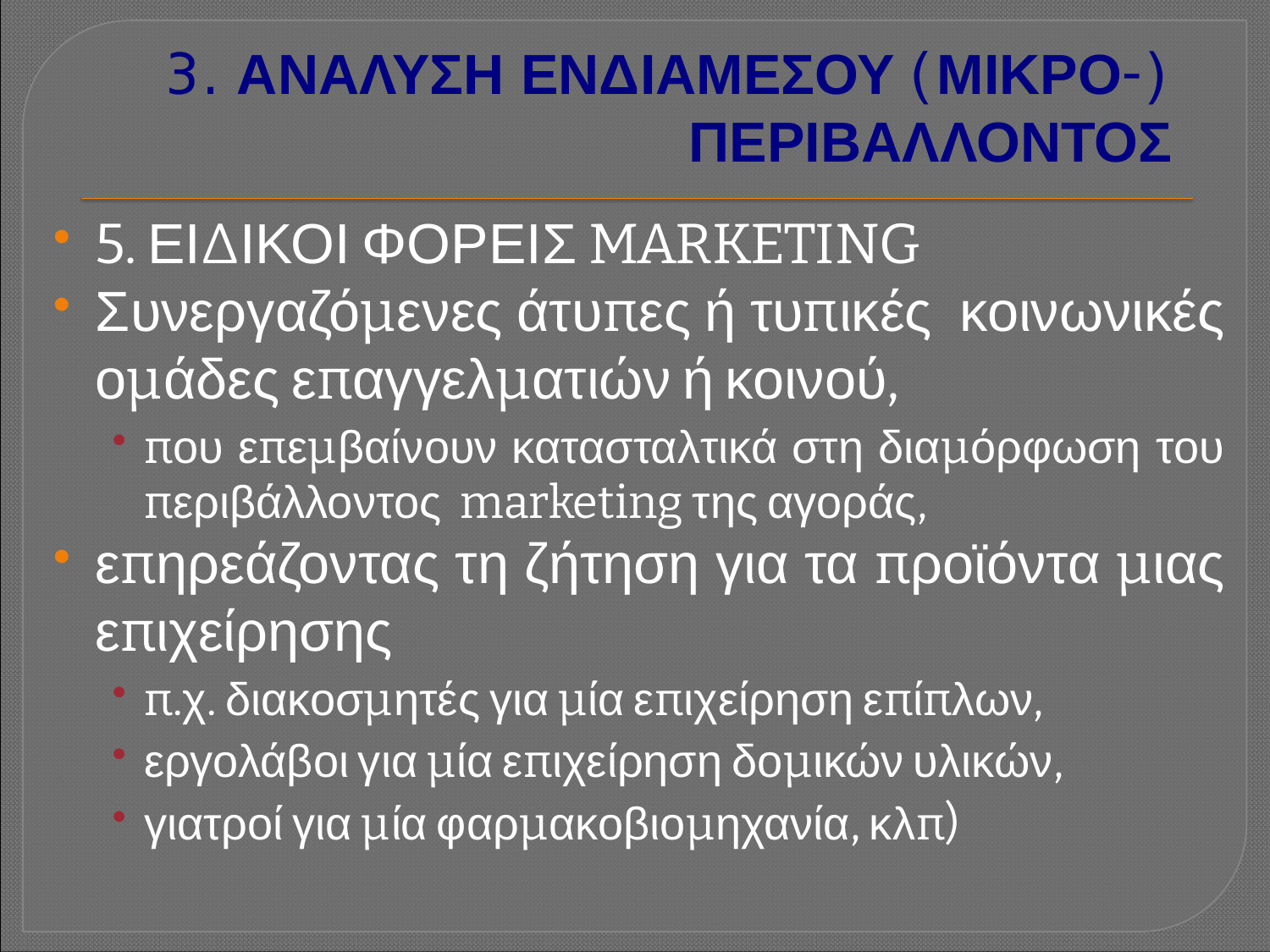

# 3. ΑΝΑΛΥΣΗ ΕΝΔΙΑΜΕΣΟΥ (ΜΙΚΡΟ-) ΠΕΡΙΒΑΛΛΟΝΤΟΣ
5. ΕΙΔΙΚΟΙ ΦΟΡΕΙΣ MARKETING
Συνεργαζόμενες άτυπες ή τυπικές  κοινωνικές ομάδες επαγγελματιών ή κοινού,
που επεμβαίνουν κατασταλτικά στη διαμόρφωση του περιβάλλοντος  marketing της αγοράς,
επηρεάζοντας τη ζήτηση για τα προϊόντα μιας επιχείρησης
π.χ. διακοσμητές για μία επιχείρηση επίπλων,
εργολάβοι για μία επιχείρηση δομικών υλικών,
γιατροί για μία φαρμακοβιομηχανία, κλπ)